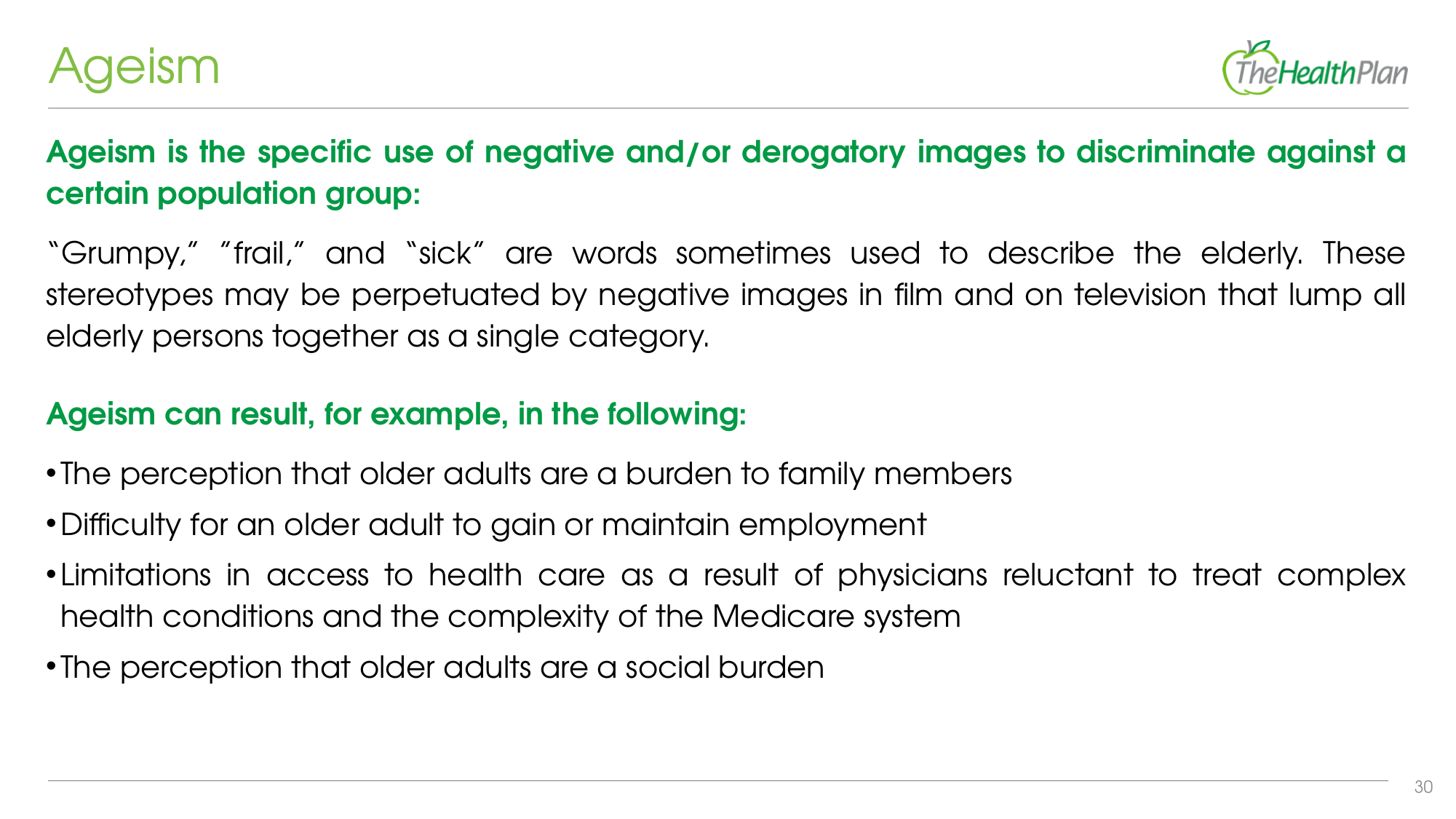

# Ageism
Ageism is the specific use of negative and/or derogatory images to discriminate against a certain population group:
“Grumpy,” ”frail,” and “sick” are words sometimes used to describe the elderly. These stereotypes may be perpetuated by negative images in film and on television that lump all elderly persons together as a single category.
Ageism can result, for example, in the following:
The perception that older adults are a burden to family members
Difficulty for an older adult to gain or maintain employment
Limitations in access to health care as a result of physicians reluctant to treat complex health conditions and the complexity of the Medicare system
The perception that older adults are a social burden
30